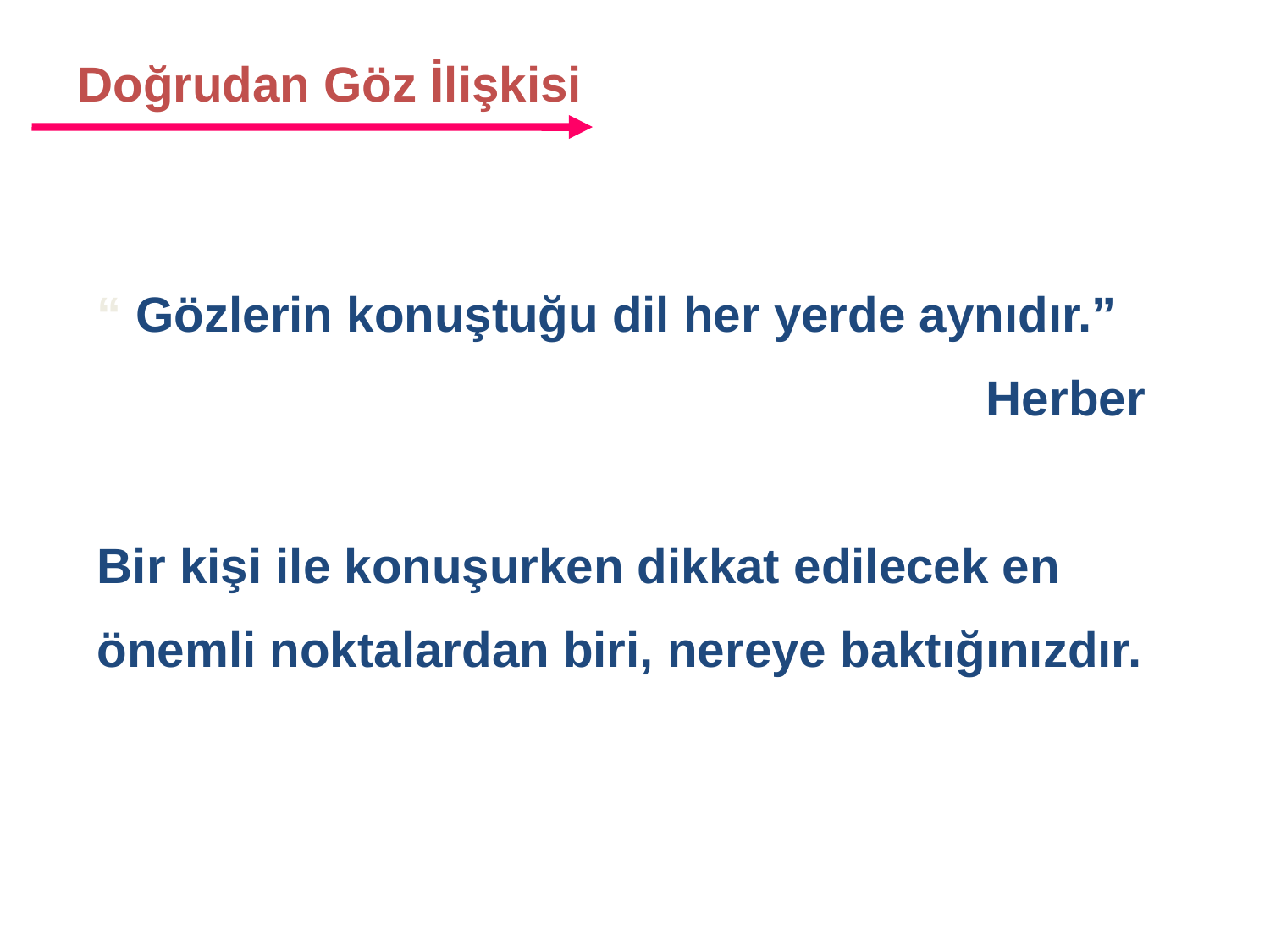

Doğrudan Göz İlişkisi

“ Gözlerin konuştuğu dil her yerde aynıdır.”
							Herber

Bir kişi ile konuşurken dikkat edilecek en
önemli noktalardan biri, nereye baktığınızdır.